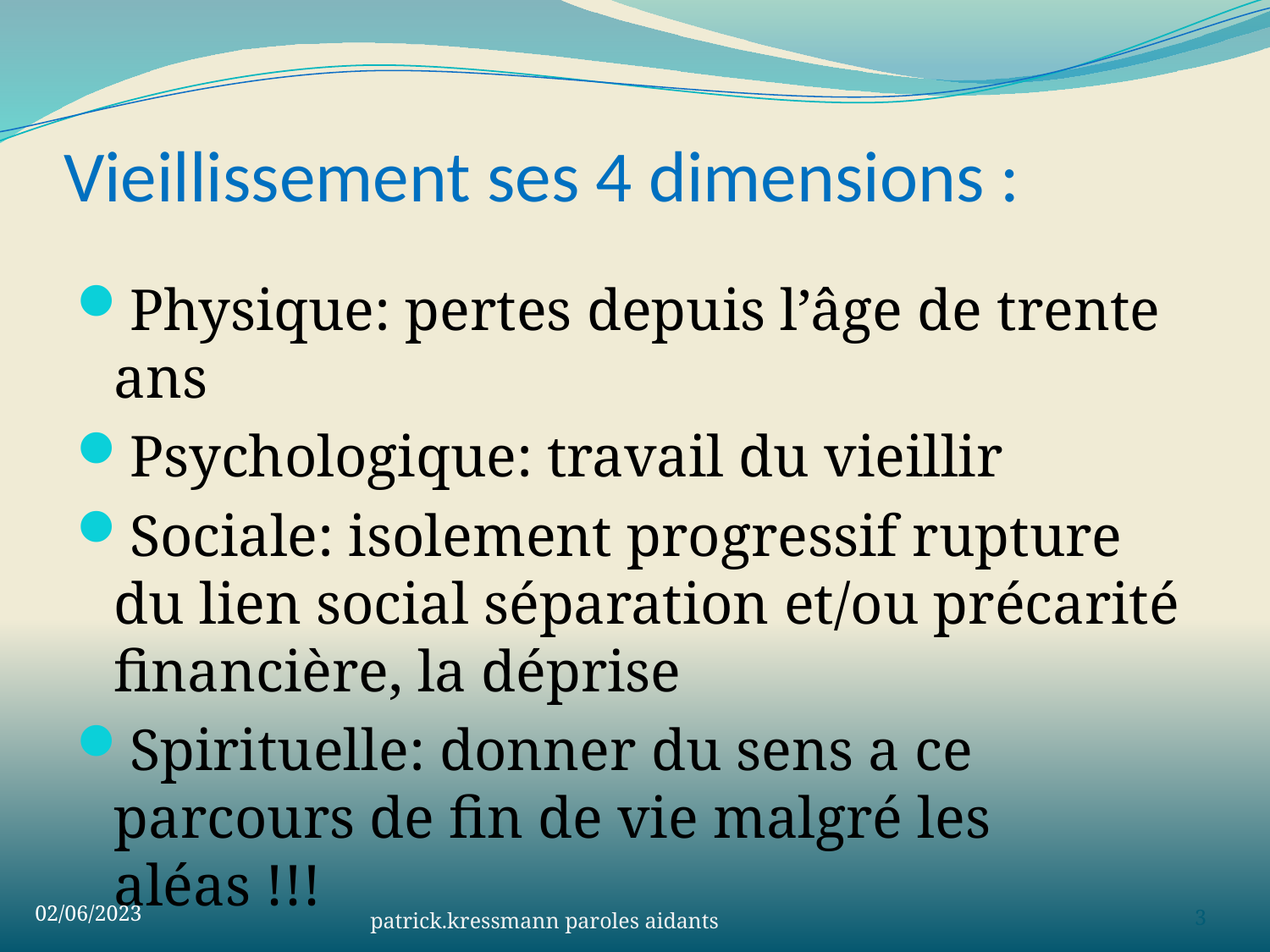

# Vieillissement ses 4 dimensions :
Physique: pertes depuis l’âge de trente ans
Psychologique: travail du vieillir
Sociale: isolement progressif rupture du lien social séparation et/ou précarité financière, la déprise
Spirituelle: donner du sens a ce parcours de fin de vie malgré les aléas !!!

02/06/2023
patrick.kressmann paroles aidants
3